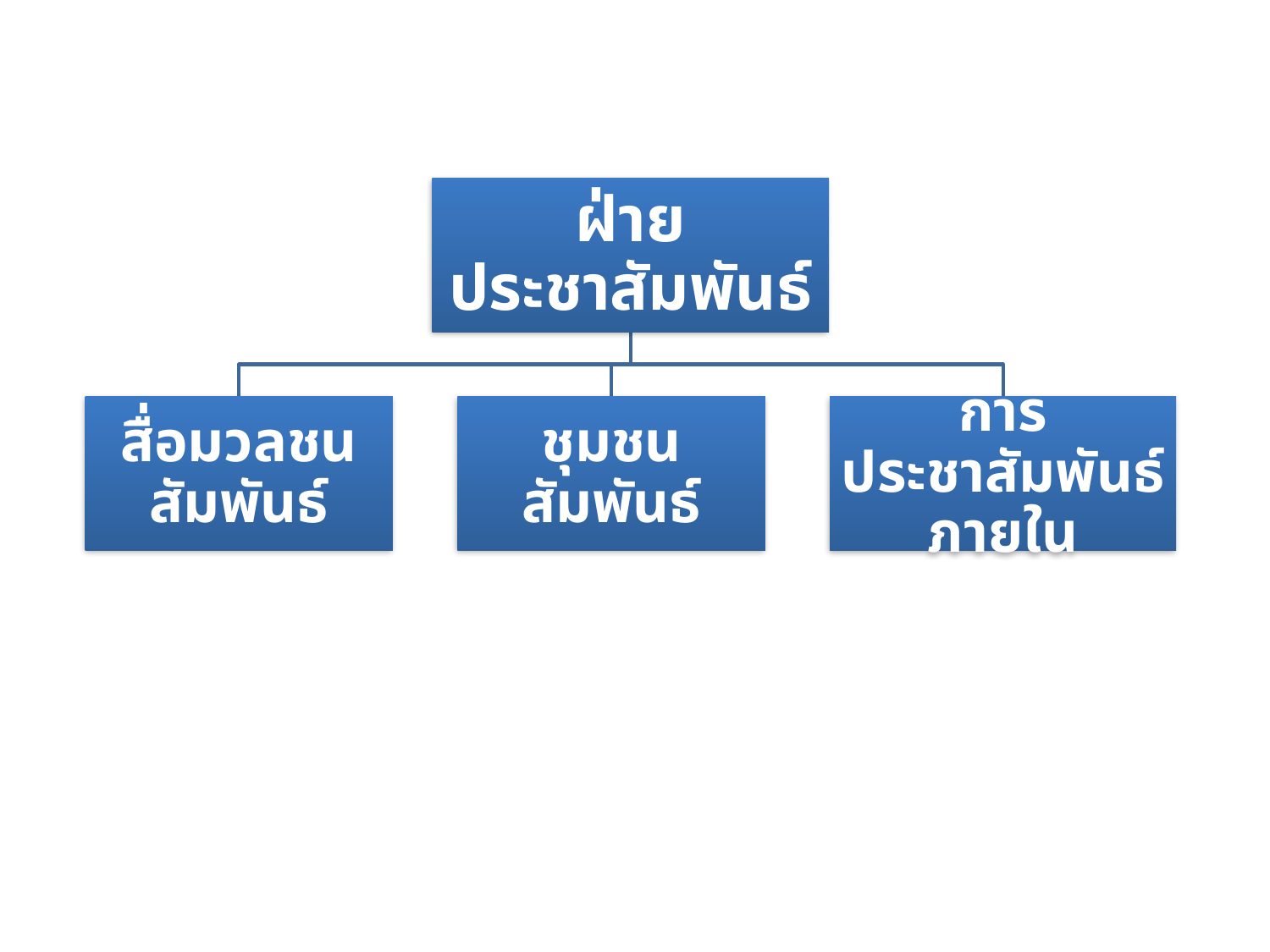

ฝ่ายประชาสัมพันธ์
สื่อมวลชนสัมพันธ์
ชุมชนสัมพันธ์
การประชาสัมพันธ์ภายใน